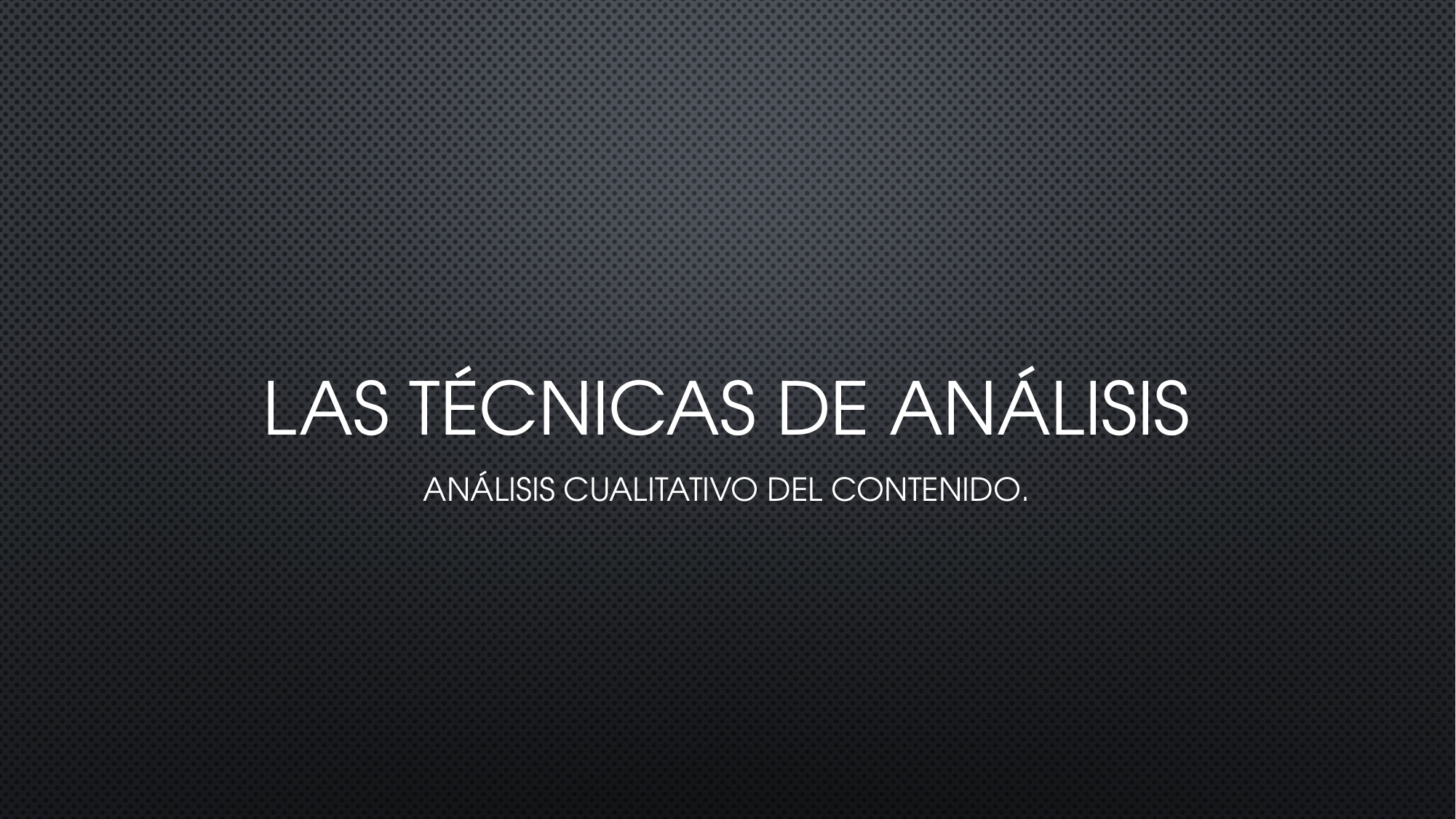

# Las técnicas de análisis
Análisis cualitativo del contenido.